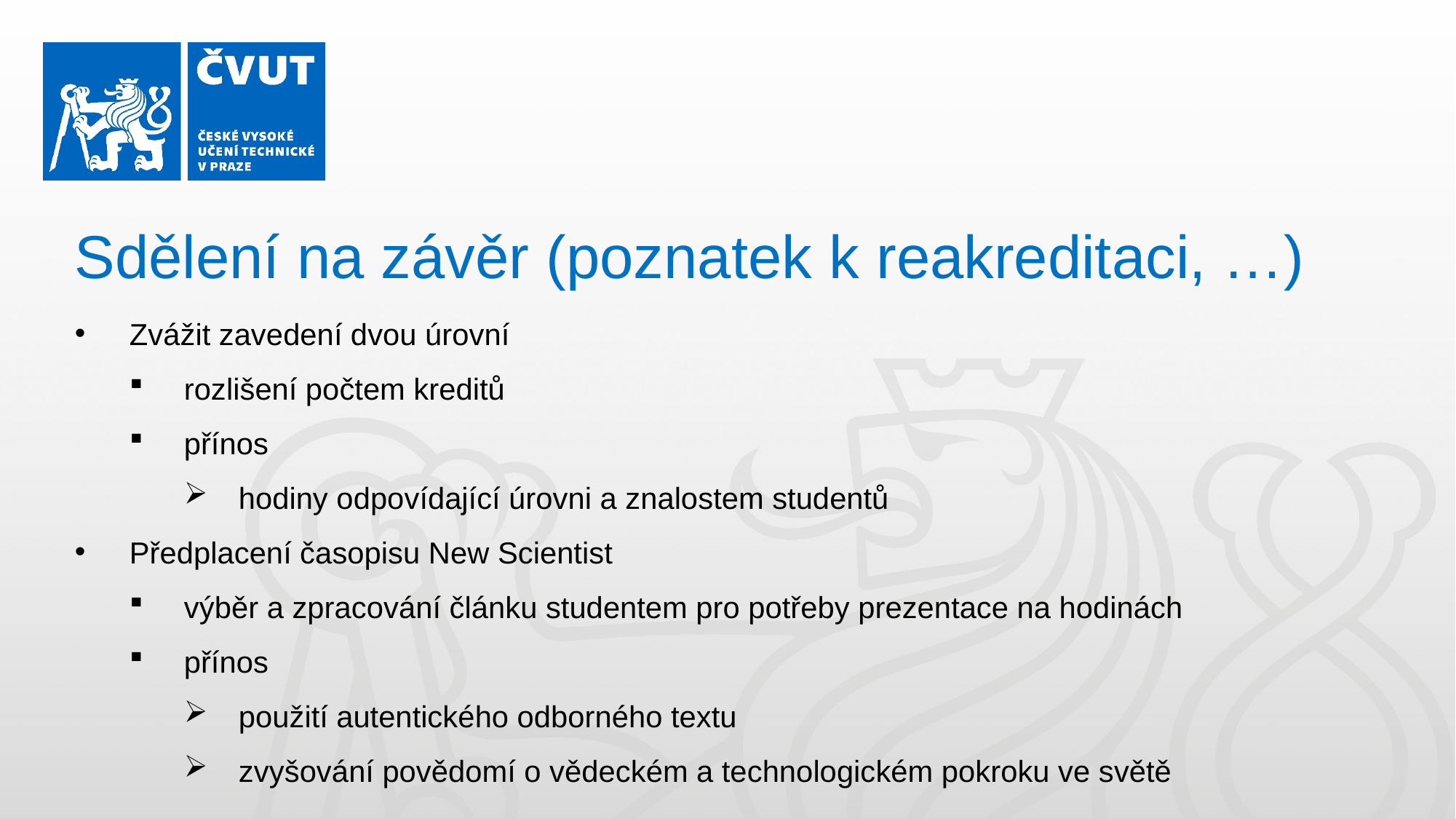

Sdělení na závěr (poznatek k reakreditaci, …)
Zvážit zavedení dvou úrovní
rozlišení počtem kreditů
přínos
hodiny odpovídající úrovni a znalostem studentů
Předplacení časopisu New Scientist
výběr a zpracování článku studentem pro potřeby prezentace na hodinách
přínos
použití autentického odborného textu
zvyšování povědomí o vědeckém a technologickém pokroku ve světě